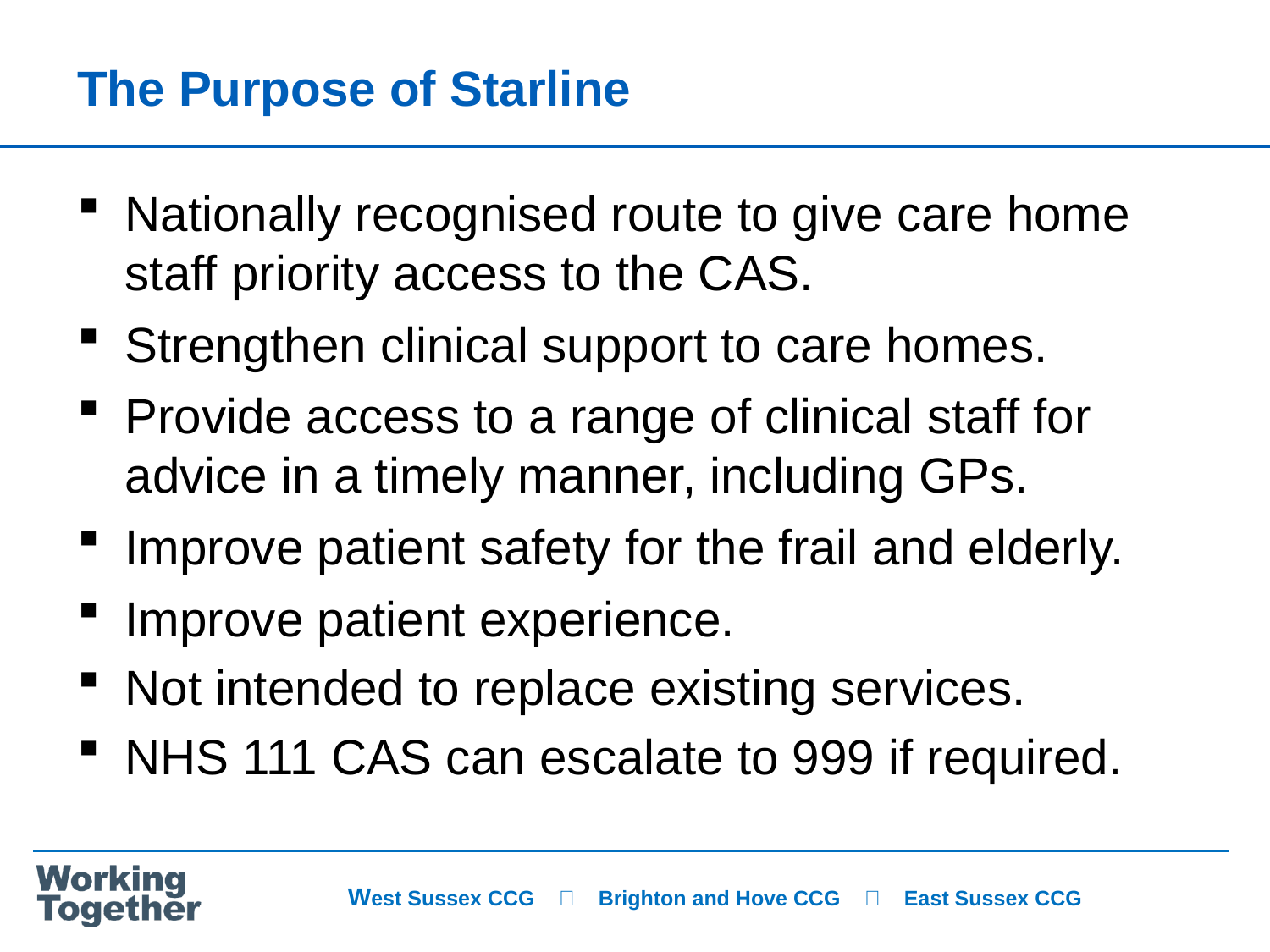

# The Purpose of Starline
Nationally recognised route to give care home staff priority access to the CAS.
Strengthen clinical support to care homes.
Provide access to a range of clinical staff for advice in a timely manner, including GPs.
Improve patient safety for the frail and elderly.
Improve patient experience.
Not intended to replace existing services.
NHS 111 CAS can escalate to 999 if required.